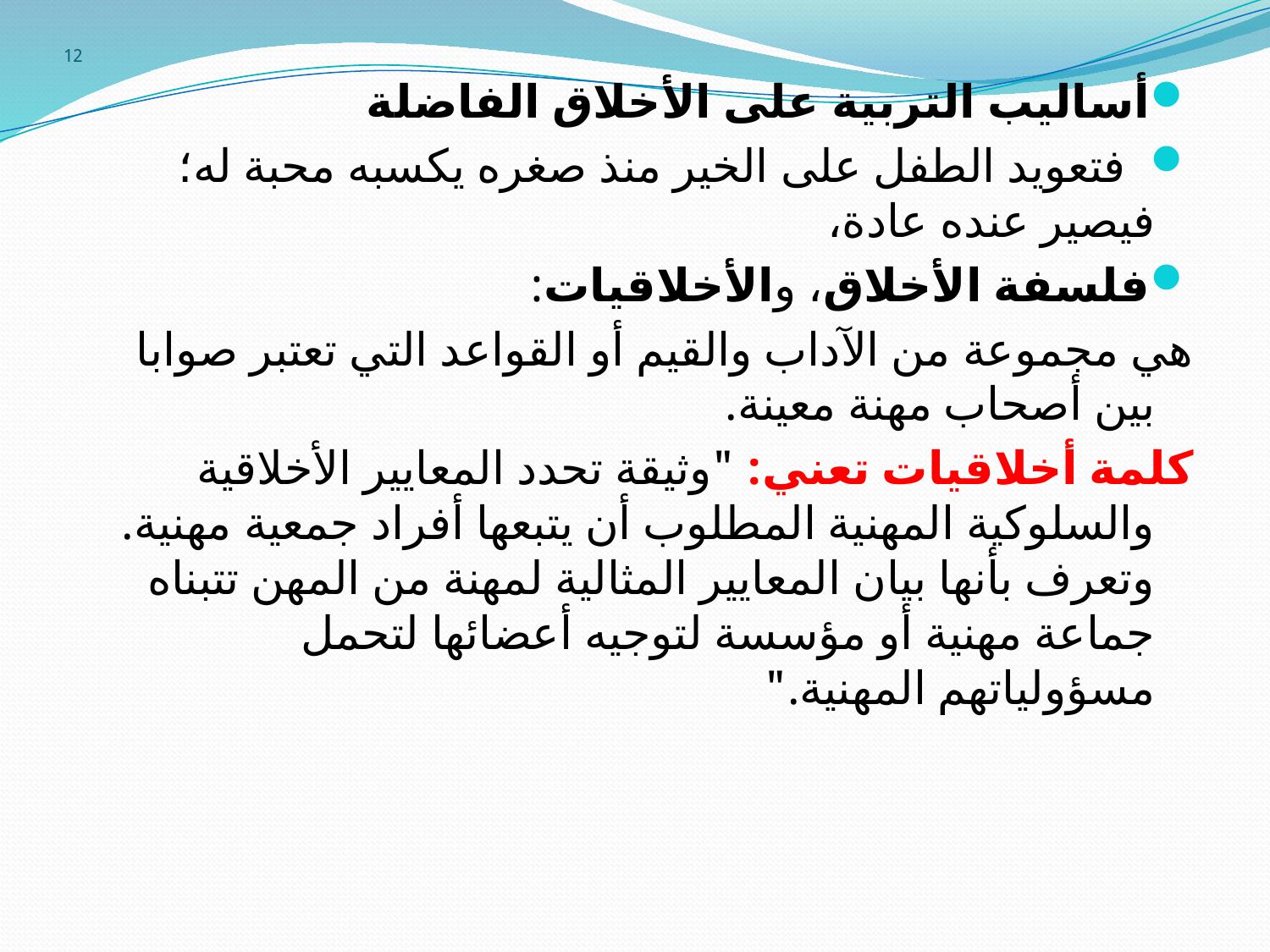

# 12
أساليب التربية على الأخلاق الفاضلة
  فتعويد الطفل على الخير منذ صغره يكسبه محبة له؛ فيصير عنده عادة،
فلسفة الأخلاق، والأخلاقيات:
هي مجموعة من الآداب والقيم أو القواعد التي تعتبر صوابا بين أصحاب مهنة معينة.
كلمة أخلاقيات تعني: "وثيقة تحدد المعايير الأخلاقية والسلوكية المهنية المطلوب أن يتبعها أفراد جمعية مهنية. وتعرف بأنها بيان المعايير المثالية لمهنة من المهن تتبناه جماعة مهنية أو مؤسسة لتوجيه أعضائها لتحمل مسؤولياتهم المهنية."